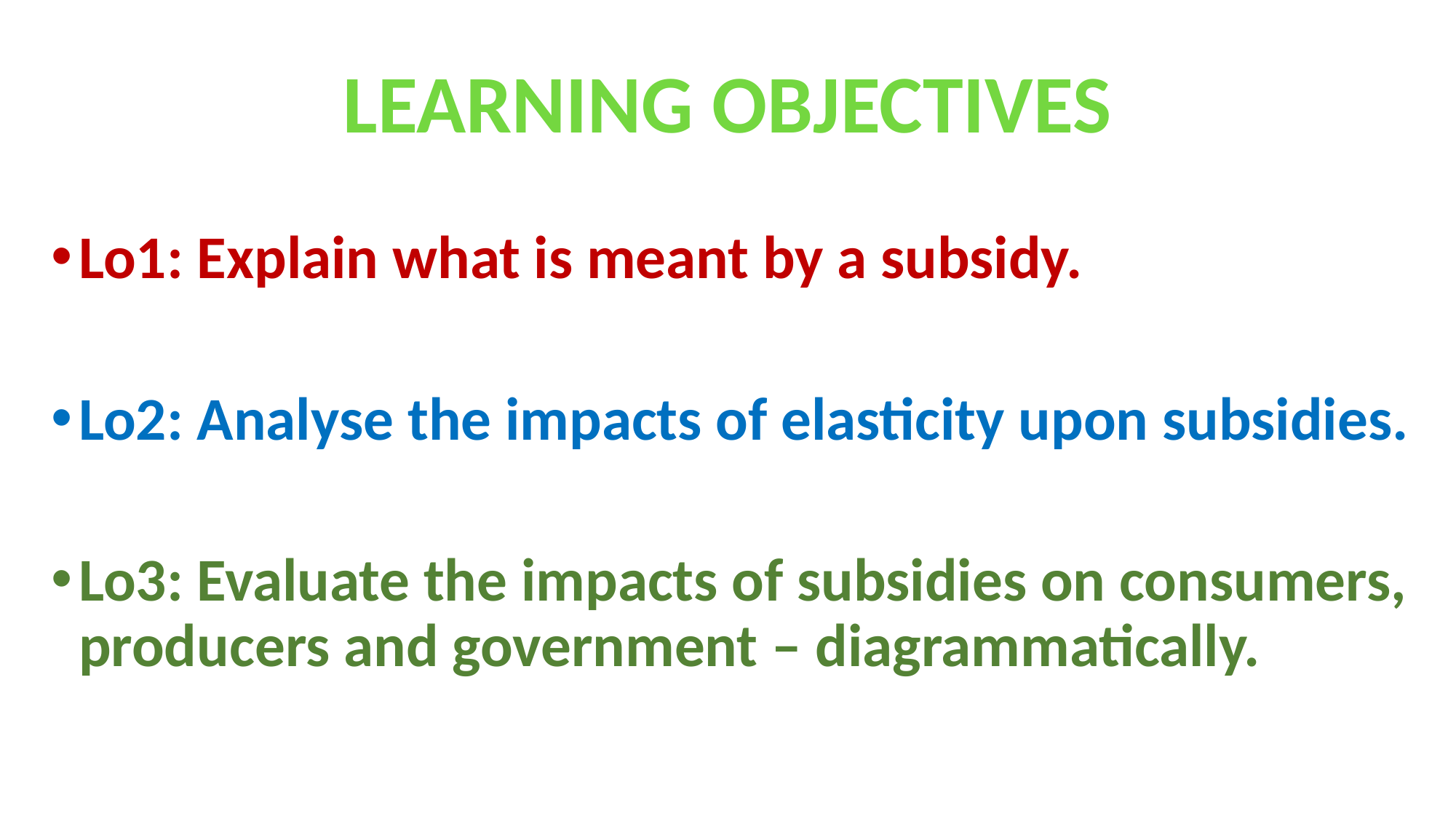

LEARNING OBJECTIVES
Lo1: Explain what is meant by a subsidy.

Lo2: Analyse the impacts of elasticity upon subsidies.

Lo3: Evaluate the impacts of subsidies on consumers, producers and government – diagrammatically.